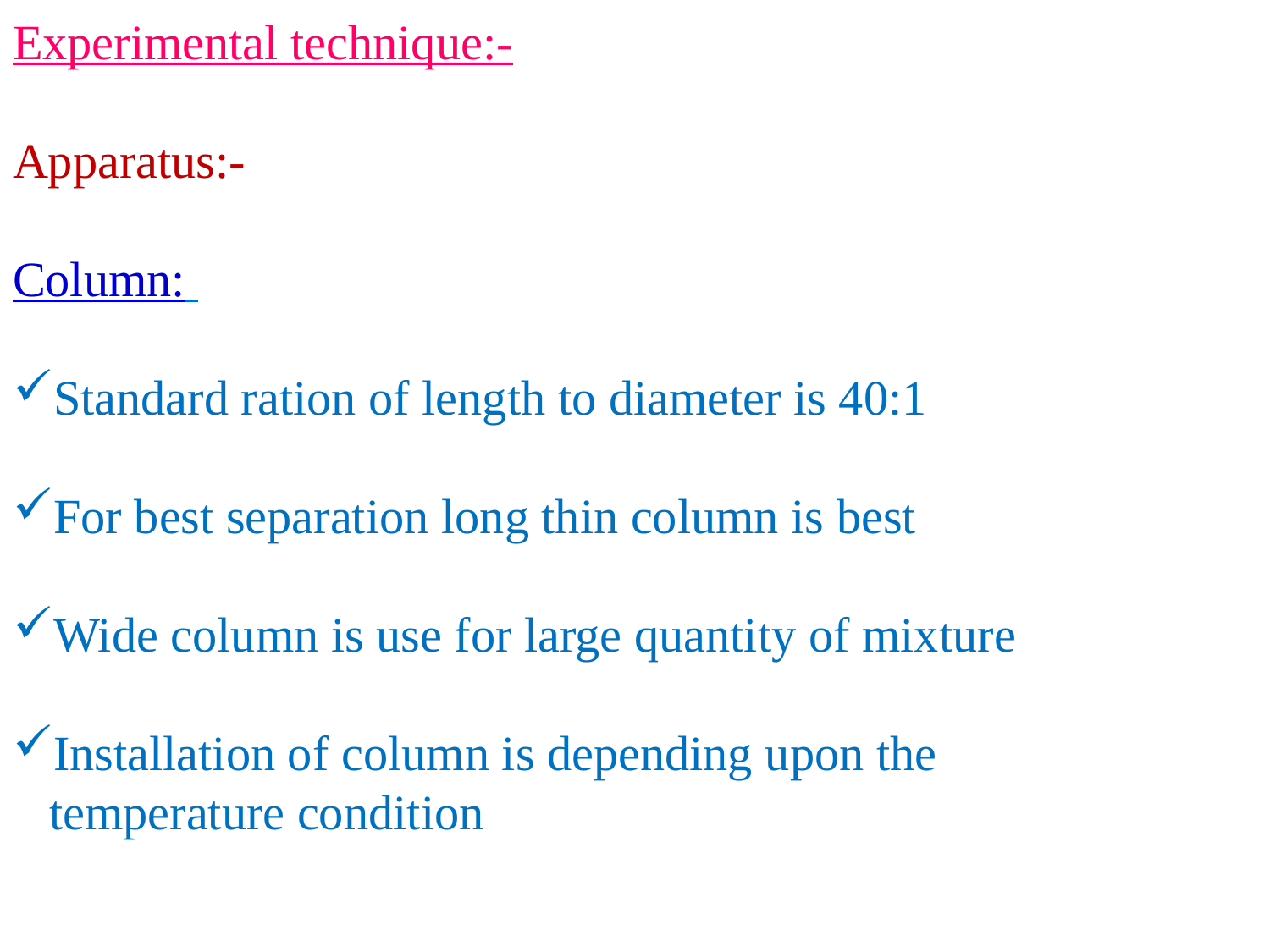

Experimental technique:-

Apparatus:-

Column:

Standard ration of length to diameter is 40:1

For best separation long thin column is best

Wide column is use for large quantity of mixture

Installation of column is depending upon the
   temperature condition